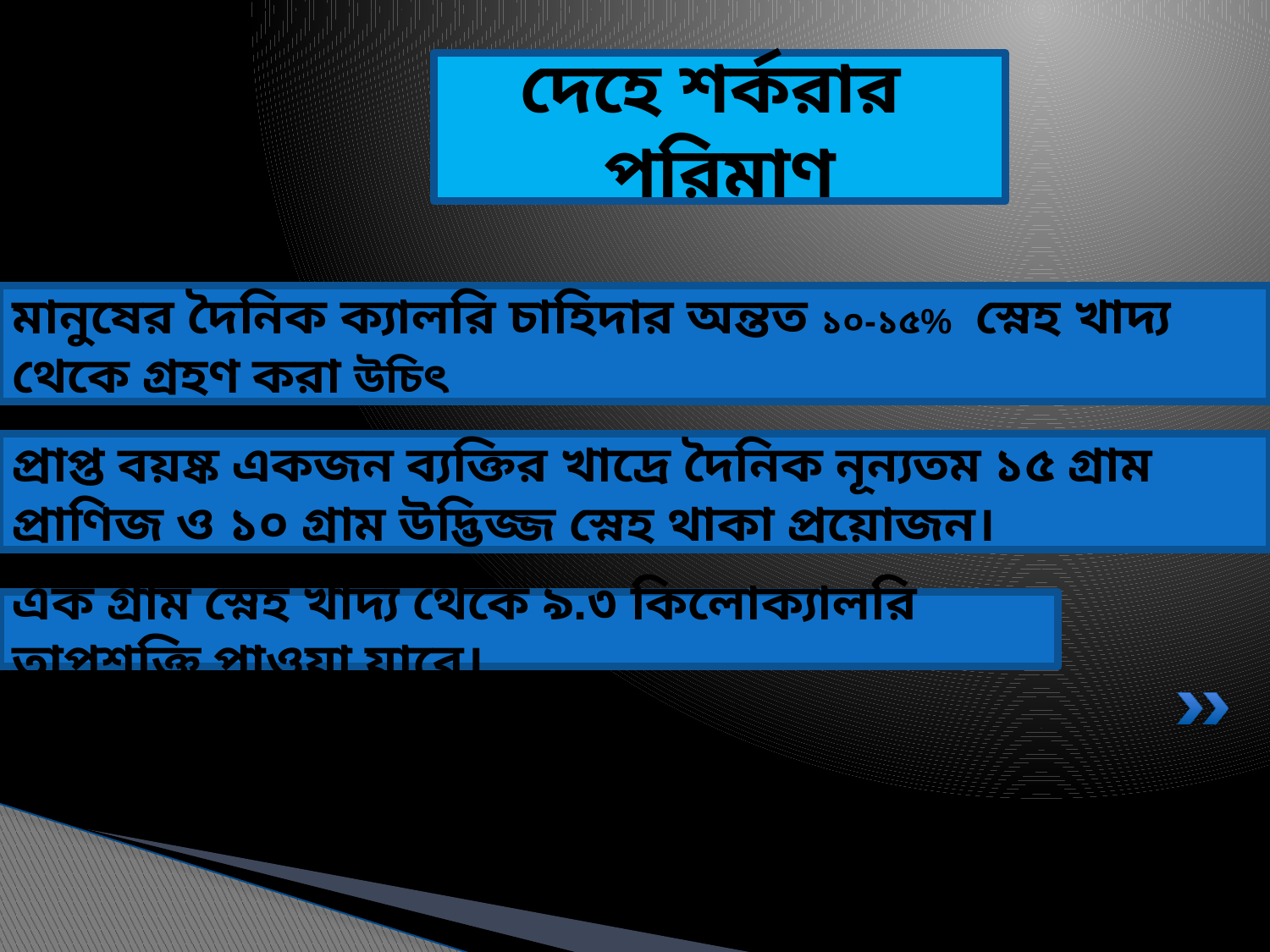

দেহে শর্করার  পরিমাণ
মানুষের দৈনিক ক্যালরি চাহিদার অন্তত ১০-১৫%  স্নেহ খাদ্য থেকে গ্রহণ করা উচিৎ
প্রাপ্ত বয়ষ্ক একজন ব্যক্তির খাদ্রে দৈনিক নূন্যতম ১৫ গ্রাম প্রাণিজ ও ১০ গ্রাম উদ্ভিজ্জ স্নেহ থাকা প্রয়োজন।
এক গ্রাম স্নেহ খাদ্য থেকে ৯.৩ কিলোক্যালরি  তাপশক্তি পাওয়া যাবে।